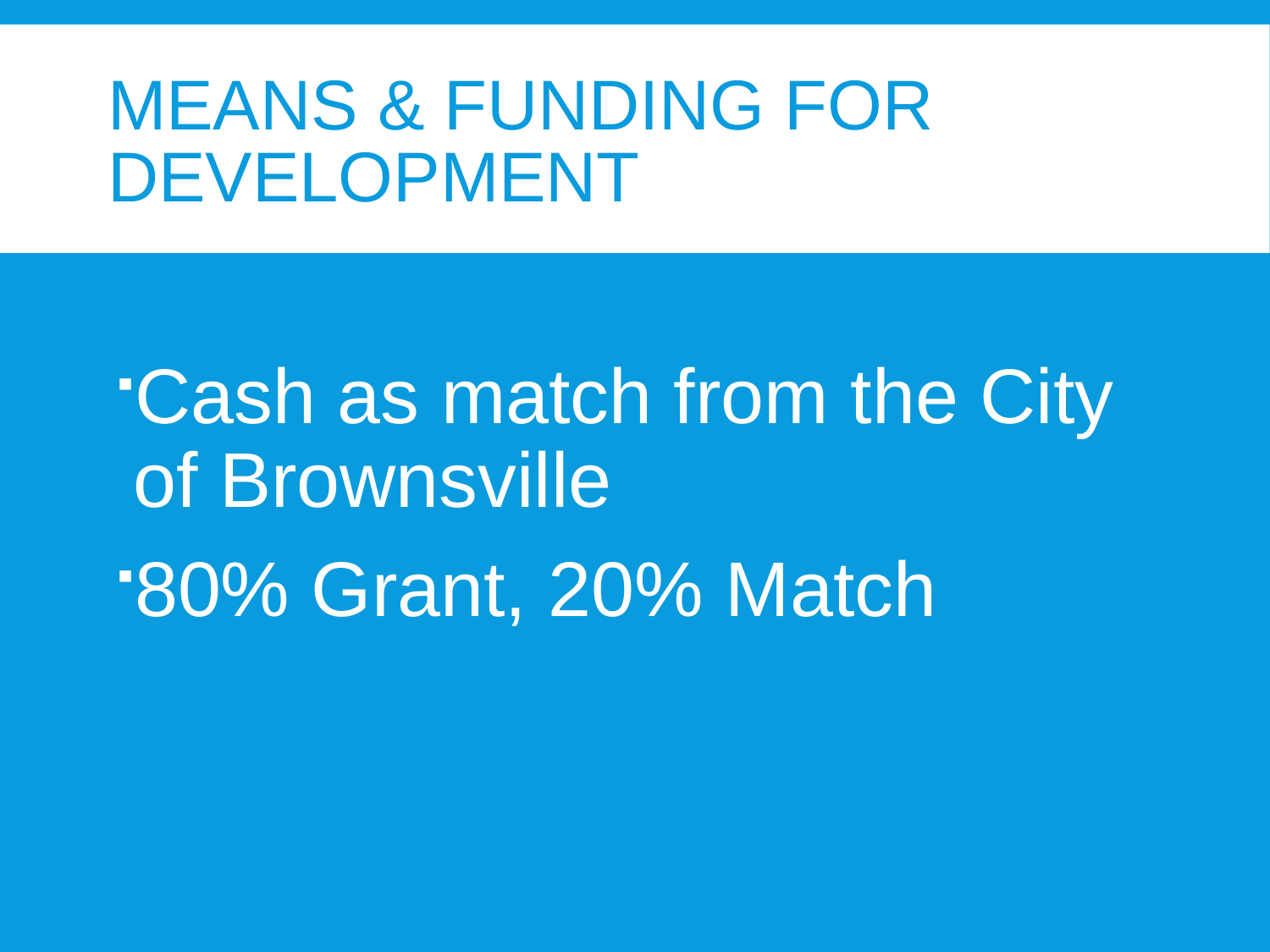

# Means & Funding For Development

Cash as match from the City of Brownsville
80% Grant, 20% Match